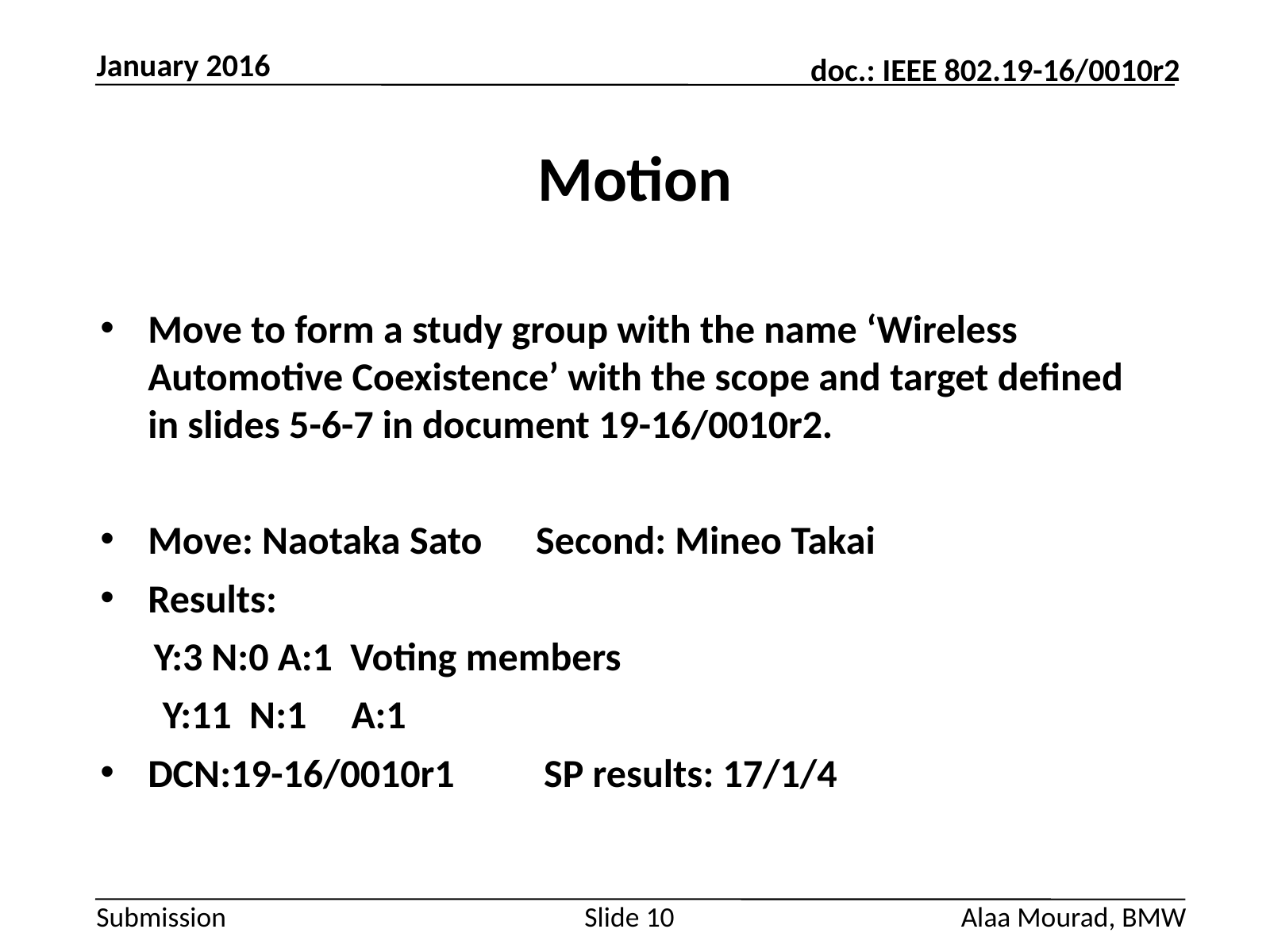

January 2016
# Motion

Move to form a study group with the name ‘Wireless Automotive Coexistence’ with the scope and target defined in slides 5-6-7 in document 19-16/0010r2.

Move: Naotaka Sato      Second: Mineo Takai
Results:
      Y:3 N:0 A:1  Voting members
       Y:11  N:1     A:1
DCN:19-16/0010r1          SP results: 17/1/4
Alaa Mourad, BMW
Slide 10